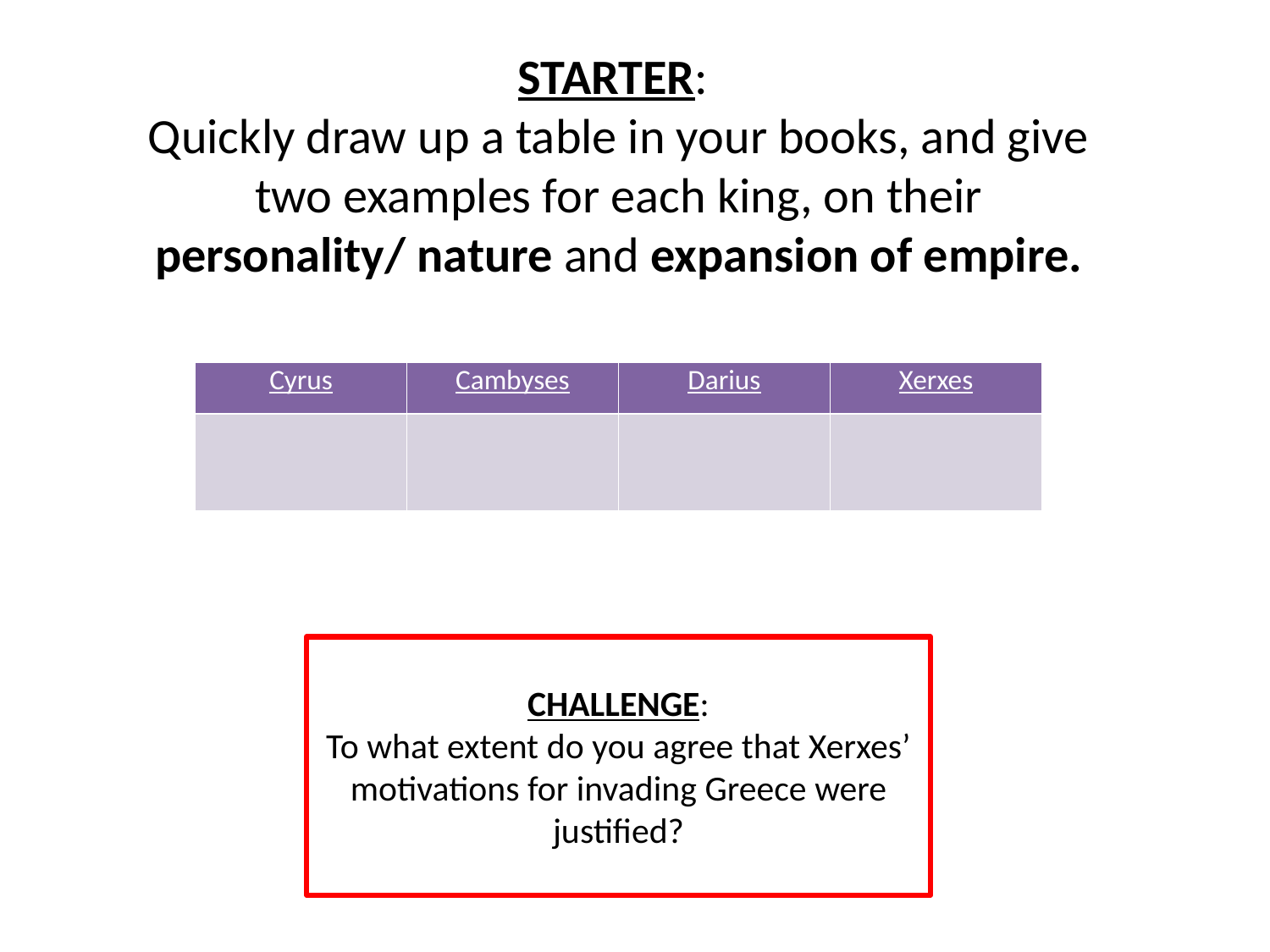

STARTER:
Quickly draw up a table in your books, and give two examples for each king, on their personality/ nature and expansion of empire.
| Cyrus | Cambyses | Darius | Xerxes |
| --- | --- | --- | --- |
|  |  |  |  |
CHALLENGE:
To what extent do you agree that Xerxes’ motivations for invading Greece were justified?